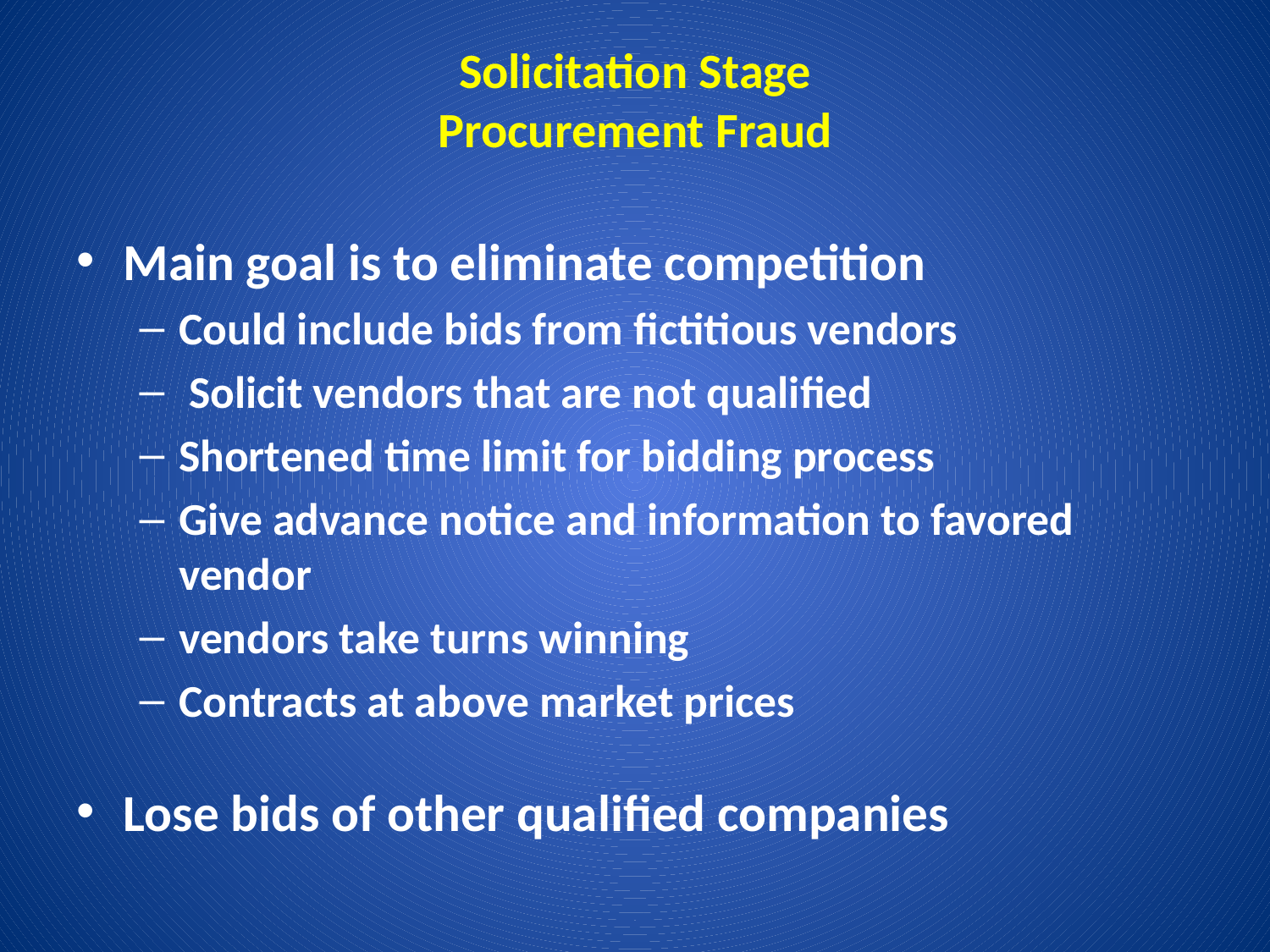

# Solicitation Stage Procurement Fraud
Main goal is to eliminate competition
Could include bids from fictitious vendors
 Solicit vendors that are not qualified
Shortened time limit for bidding process
Give advance notice and information to favored vendor
vendors take turns winning
Contracts at above market prices

Lose bids of other qualified companies